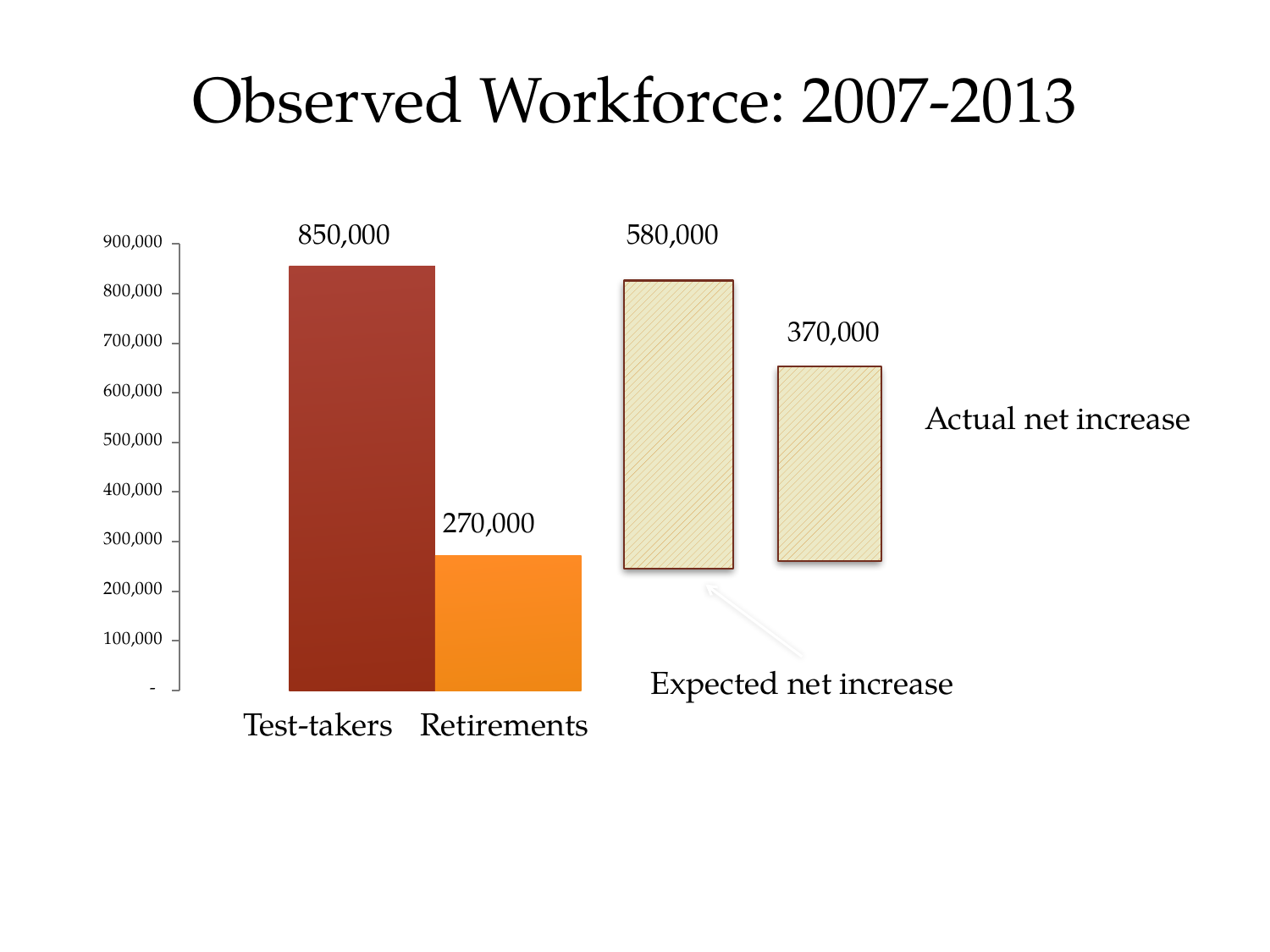

# Observed Workforce: 2007-2013
850,000
580,000

### Chart

| Category | 2008-2013 test takers (6 years) | 2007-2013 predicted retirements |
|---|---|---|
| net (from their method) | 854665.0 | 271675.20000000024 |
370,000
Actual net increase
270,000
Expected net increase
Test-takers
Retirements